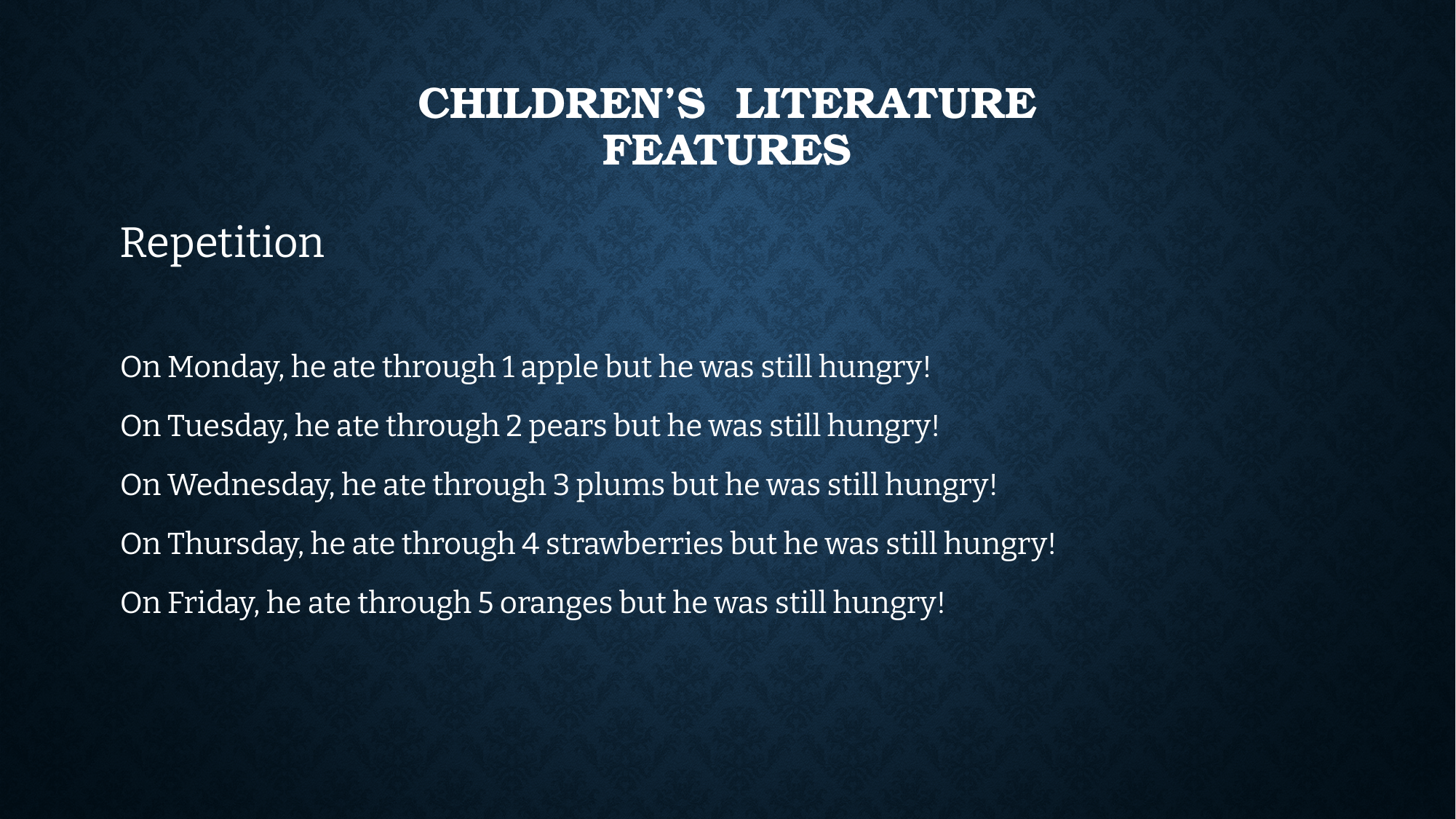

# Children’s  literature features
Repetition

On Monday, he ate through 1 apple but he was still hungry!
On Tuesday, he ate through 2 pears but he was still hungry!
On Wednesday, he ate through 3 plums but he was still hungry!
On Thursday, he ate through 4 strawberries but he was still hungry!
On Friday, he ate through 5 oranges but he was still hungry!